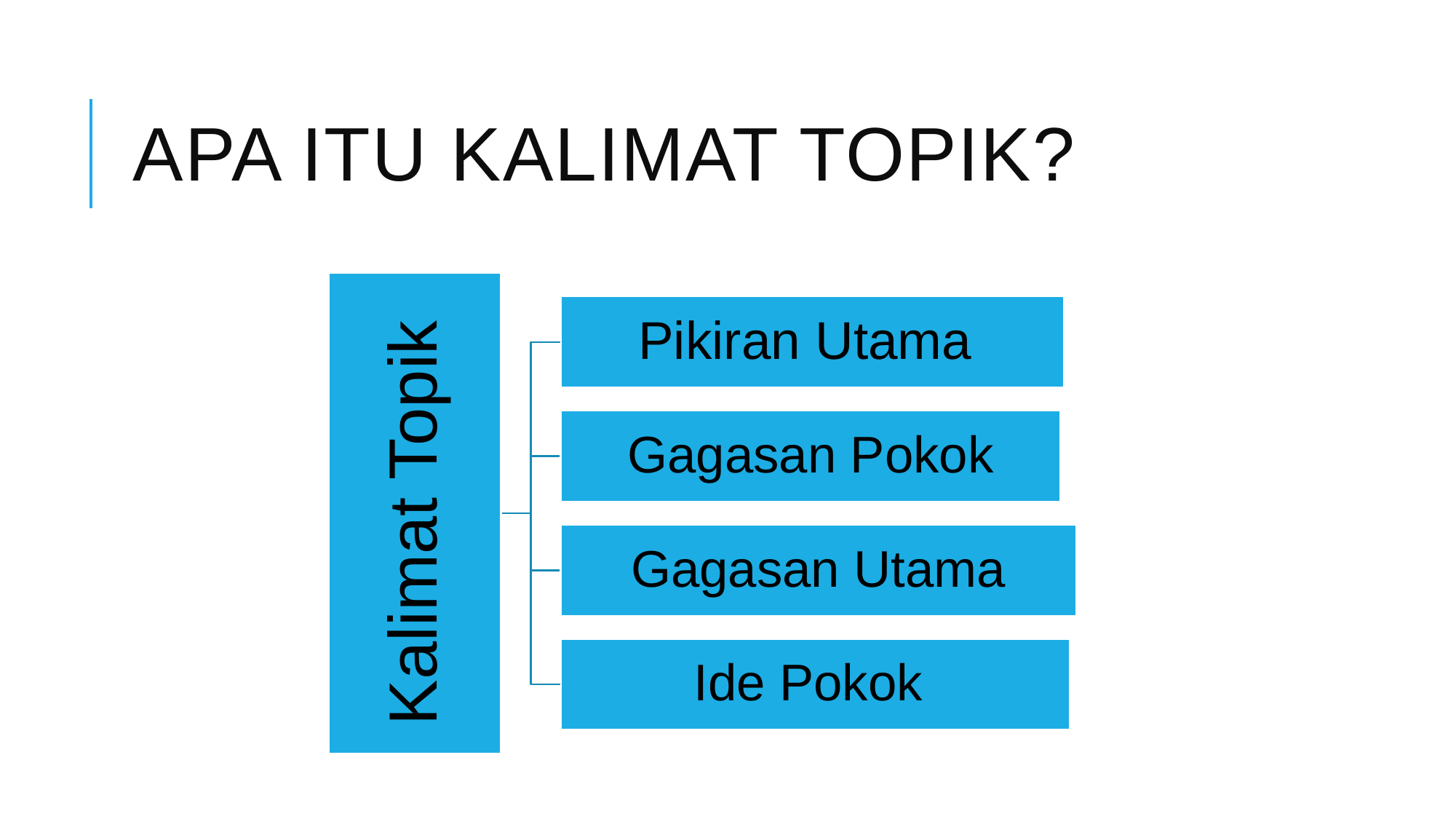

# Apa itu kalimat topik?

Kalimat Topik
Pikiran Utama
Gagasan Pokok
Gagasan Utama
Ide Pokok